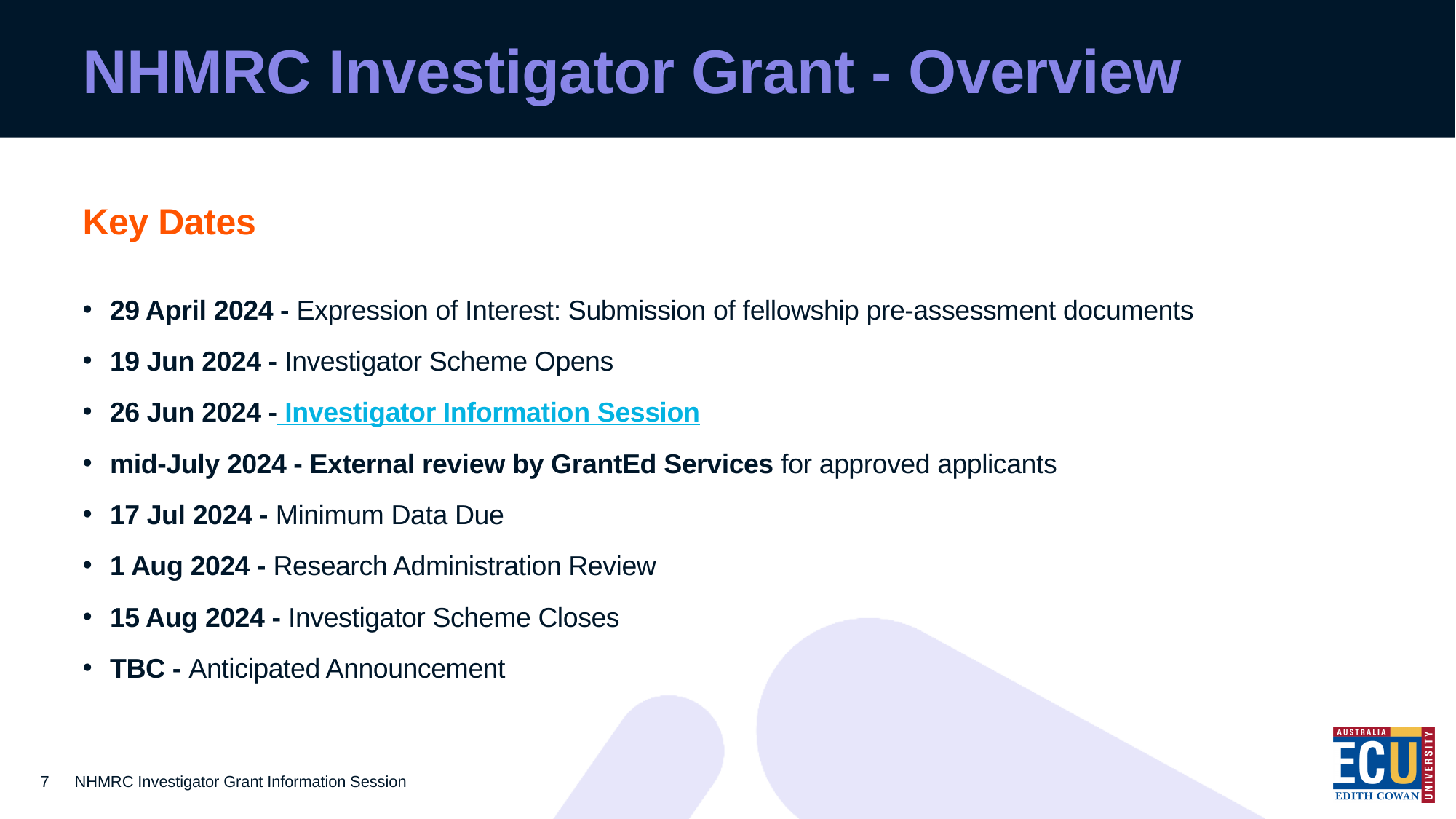

# NHMRC Investigator Grant - Overview
Key Dates
29 April 2024 - Expression of Interest: Submission of fellowship pre-assessment documents
19 Jun 2024 - Investigator Scheme Opens
26 Jun 2024 - Investigator Information Session
mid-July 2024 - External review by GrantEd Services for approved applicants
17 Jul 2024 - Minimum Data Due
1 Aug 2024 - Research Administration Review
15 Aug 2024 - Investigator Scheme Closes
TBC - Anticipated Announcement
7
NHMRC Investigator Grant Information Session